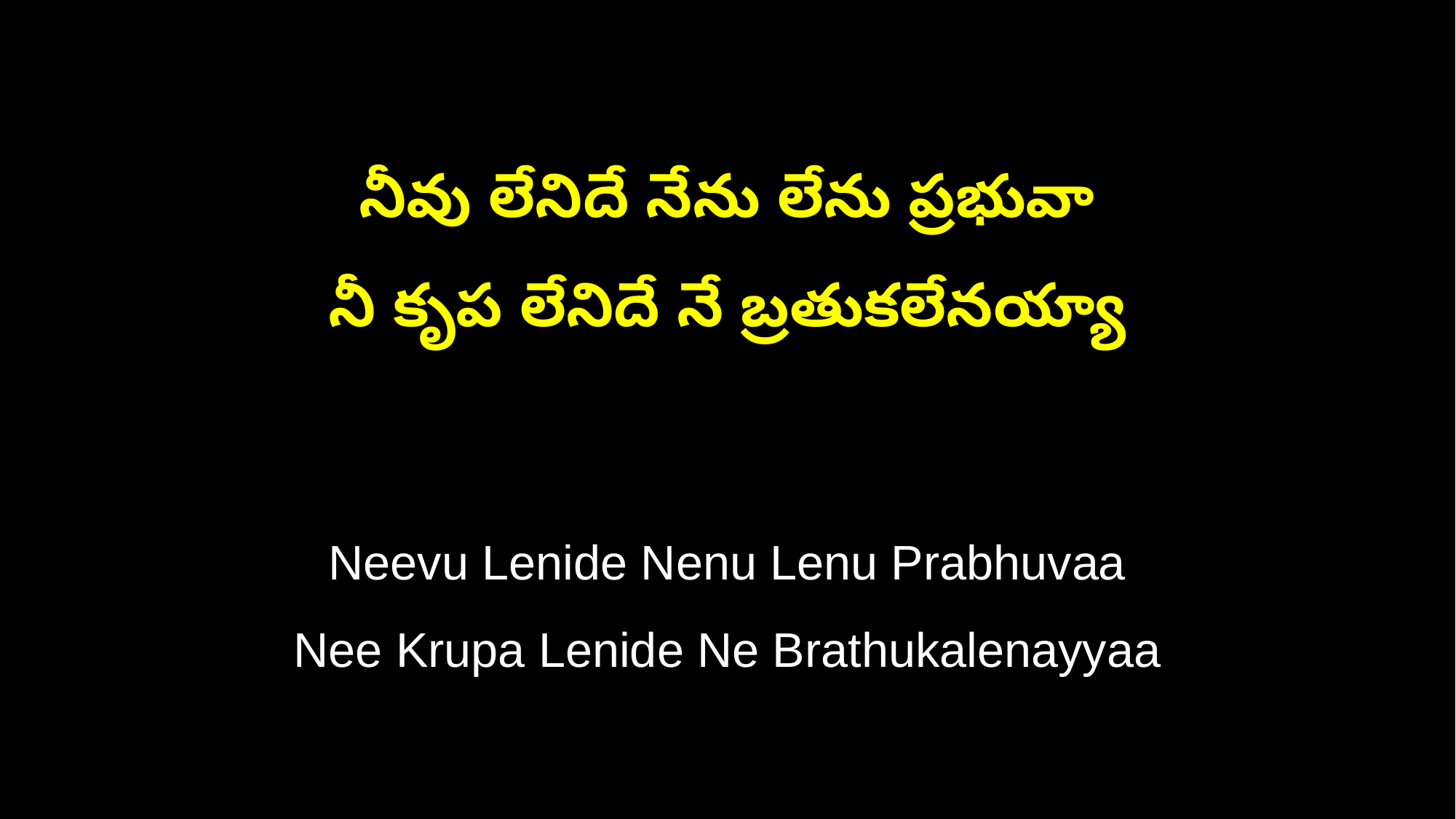

నీవు లేనిదే నేను లేను ప్రభువా
నీ కృప లేనిదే నే బ్రతుకలేనయ్యా
Neevu Lenide Nenu Lenu Prabhuvaa
Nee Krupa Lenide Ne Brathukalenayyaa